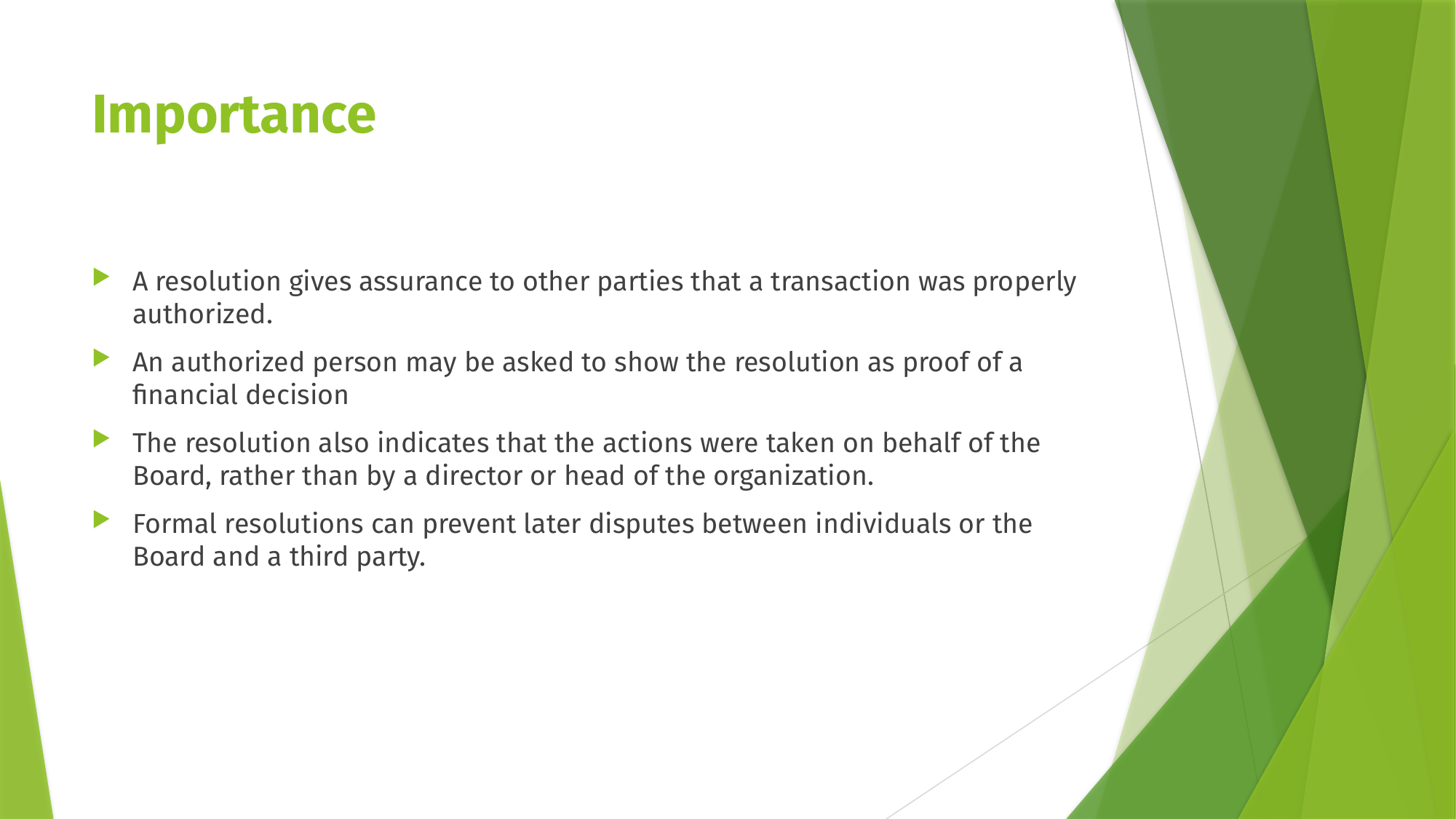

# Importance
A resolution gives assurance to other parties that a transaction was properly authorized.
An authorized person may be asked to show the resolution as proof of a financial decision
The resolution also indicates that the actions were taken on behalf of the Board, rather than by a director or head of the organization.
Formal resolutions can prevent later disputes between individuals or the Board and a third party.